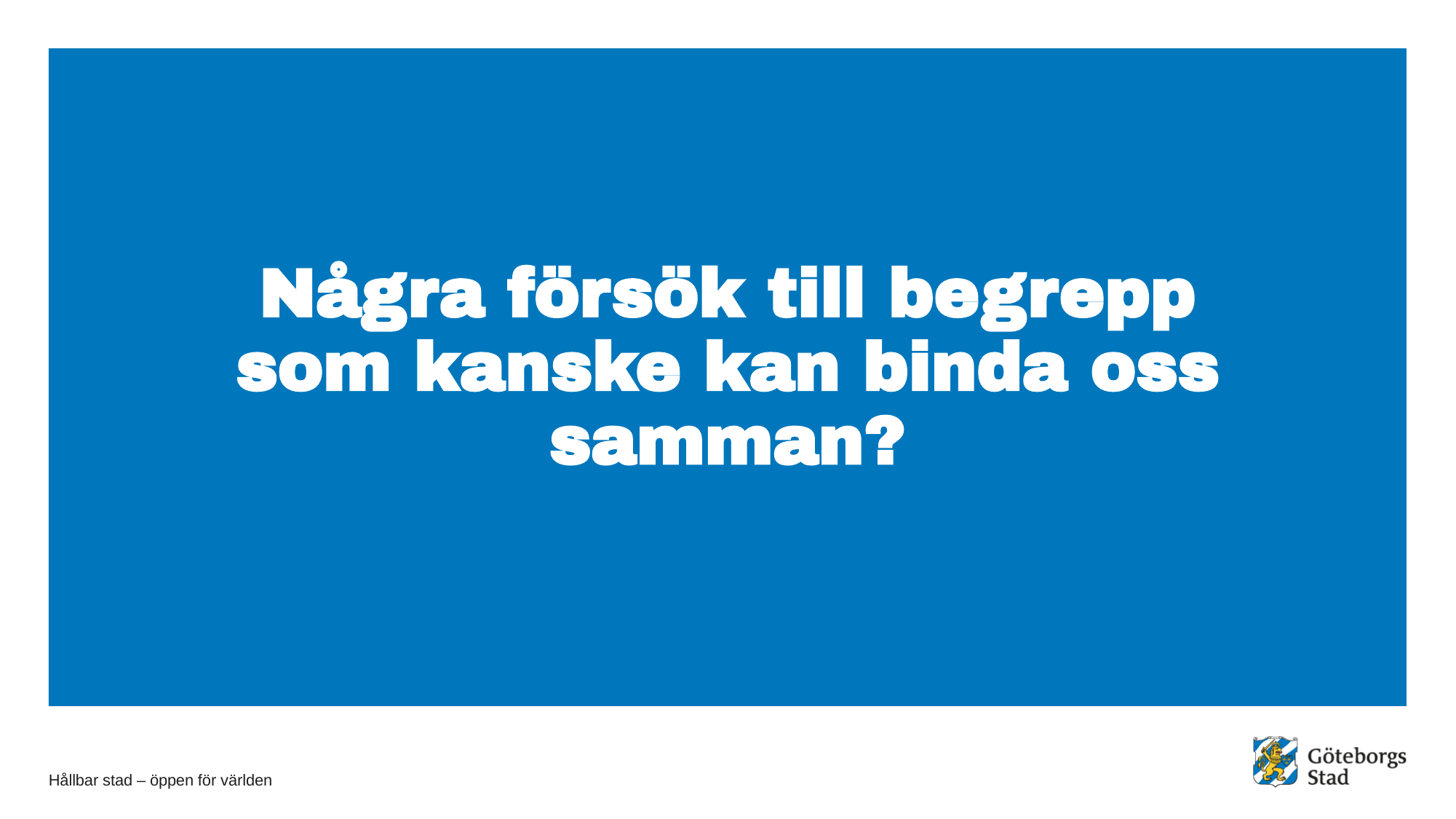

# Några försök till begrepp som kanske kan binda oss samman?